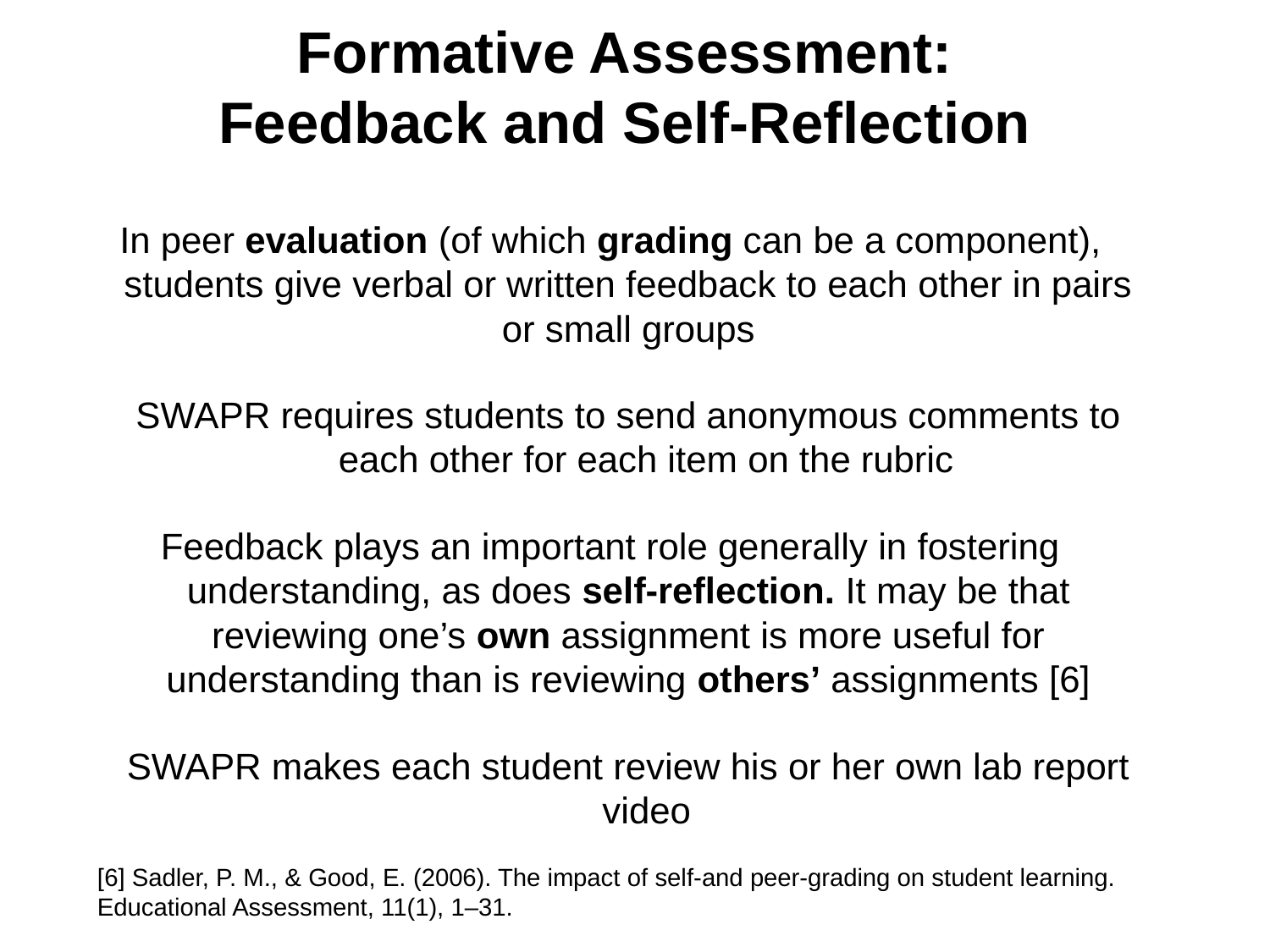

# Formative Assessment:
Feedback and Self-Reflection
In peer evaluation (of which grading can be a component), students give verbal or written feedback to each other in pairs or small groups
SWAPR requires students to send anonymous comments to each other for each item on the rubric
Feedback plays an important role generally in fostering understanding, as does self-reflection. It may be that reviewing one’s own assignment is more useful for understanding than is reviewing others’ assignments [6]
SWAPR makes each student review his or her own lab report video
[6] Sadler, P. M., & Good, E. (2006). The impact of self-and peer-grading on student learning.
Educational Assessment, 11(1), 1–31.